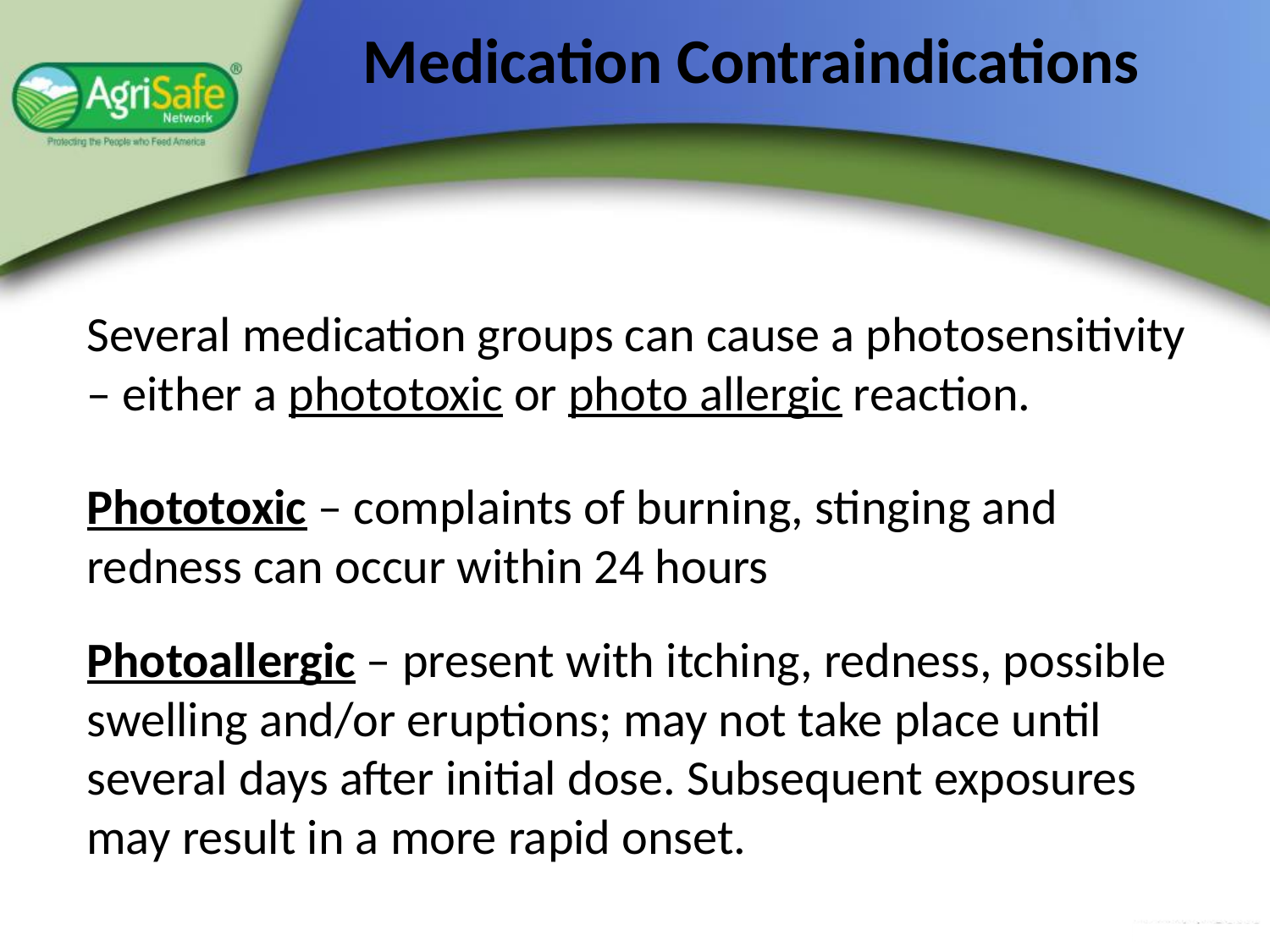

# Medication Contraindications
Several medication groups can cause a photosensitivity – either a phototoxic or photo allergic reaction.

Phototoxic – complaints of burning, stinging and redness can occur within 24 hours

Photoallergic – present with itching, redness, possible swelling and/or eruptions; may not take place until several days after initial dose. Subsequent exposures may result in a more rapid onset.